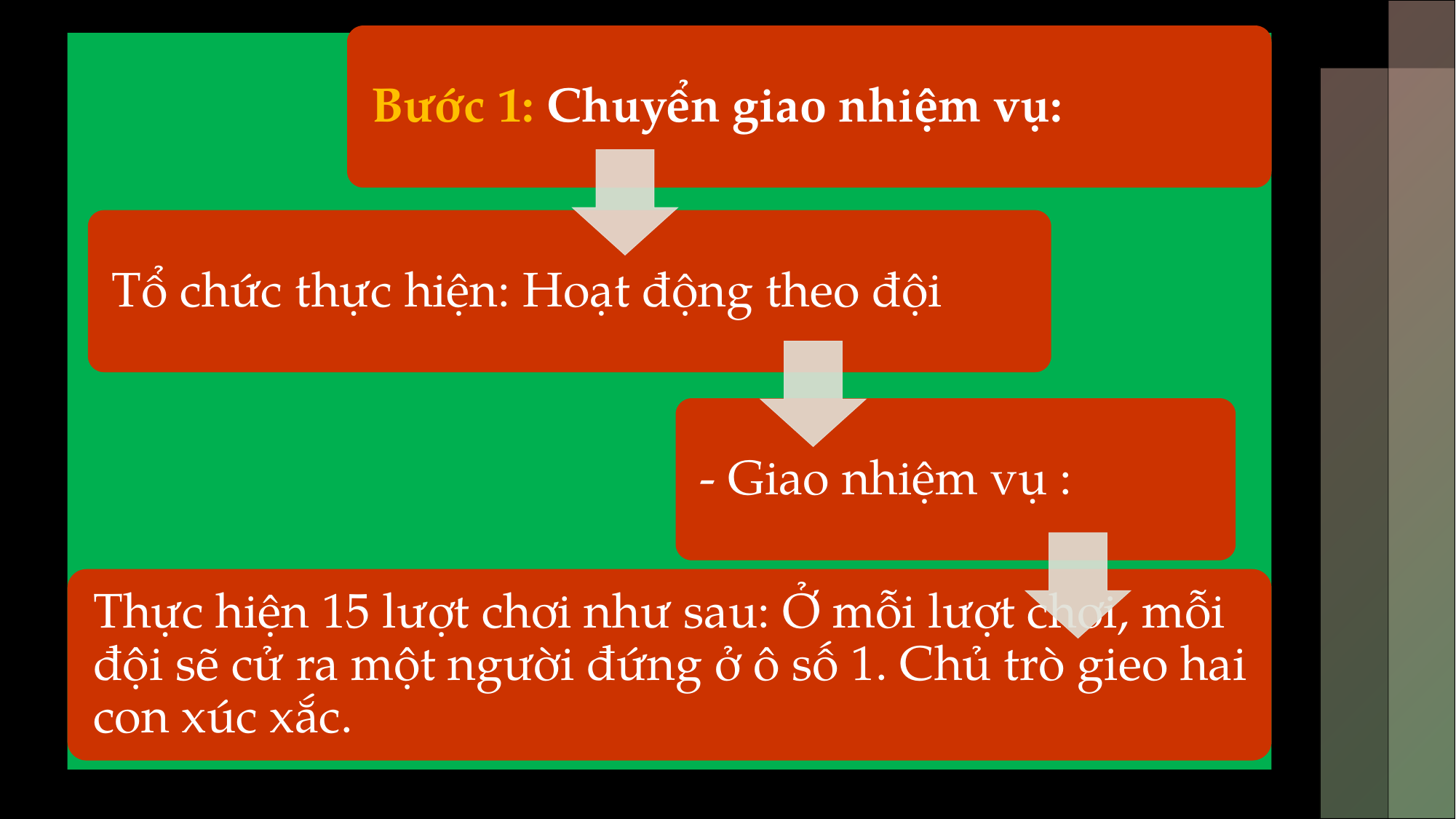

Bước 1: Chuyển giao nhiệm vụ:
Tổ chức thực hiện: Hoạt động theo đội
- Giao nhiệm vụ :
Thực hiện 15 lượt chơi như sau: Ở mỗi lượt chơi, mỗi đội sẽ cử ra một người đứng ở ô số 1. Chủ trò gieo hai con xúc xắc.